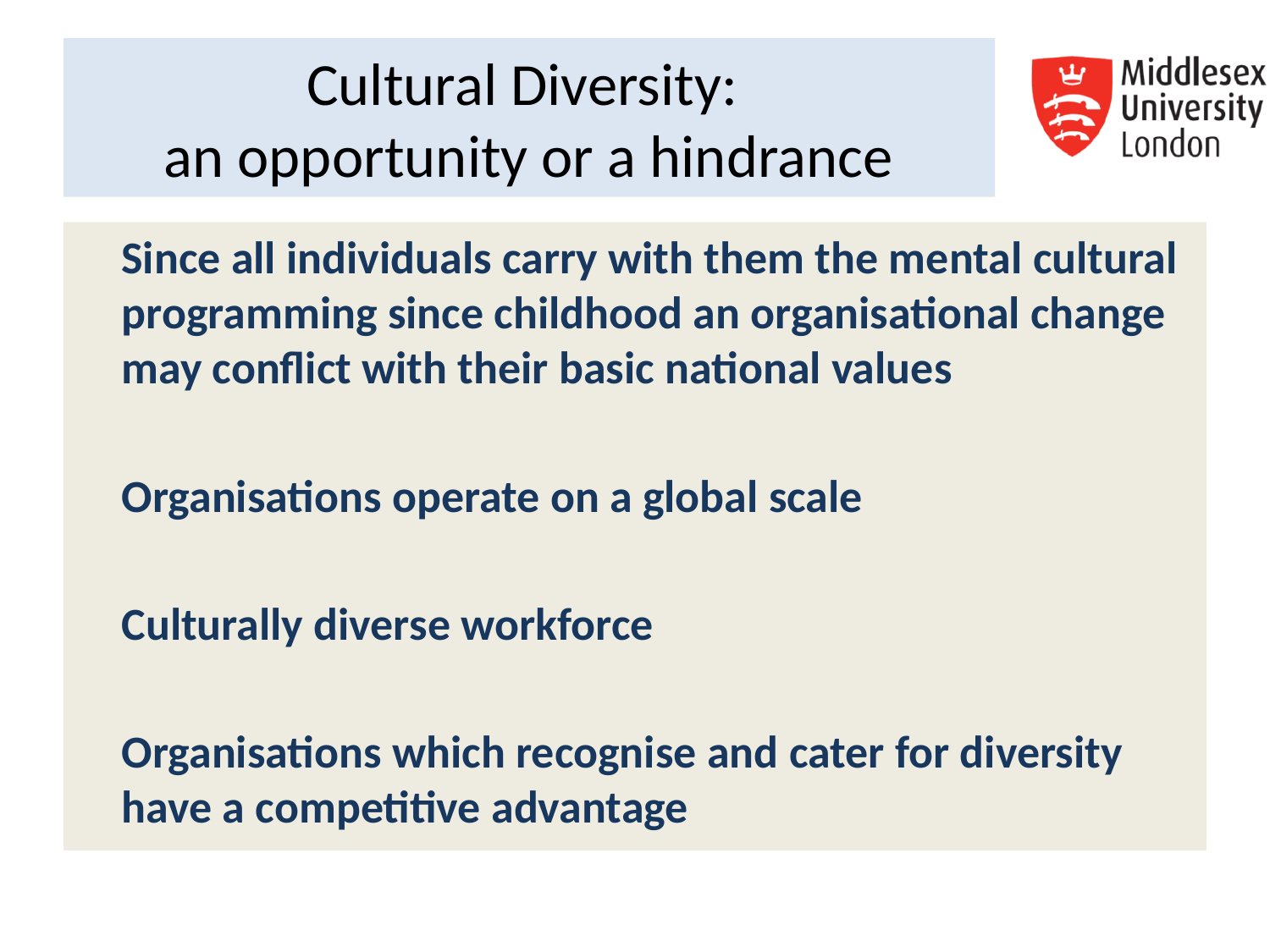

# Cultural Diversity: an opportunity or a hindrance
	Since all individuals carry with them the mental cultural programming since childhood an organisational change may conflict with their basic national values

	Organisations operate on a global scale

	Culturally diverse workforce

	Organisations which recognise and cater for diversity have a competitive advantage